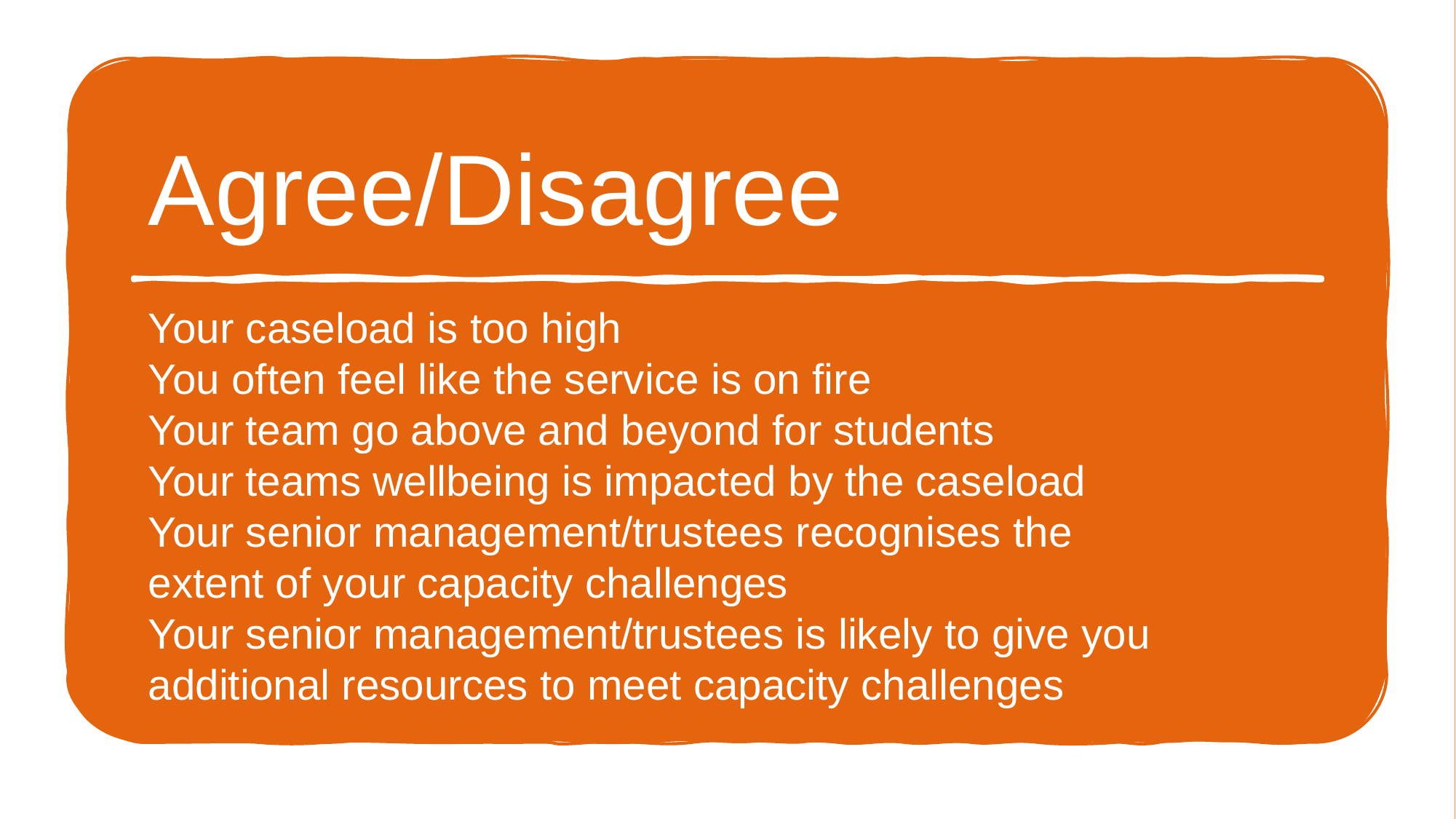

# Agree/Disagree

Your caseload is too high
You often feel like the service is on fire
Your team go above and beyond for students
Your teams wellbeing is impacted by the caseload
Your senior management/trustees recognises the extent of your capacity challenges
Your senior management/trustees is likely to give you additional resources to meet capacity challenges